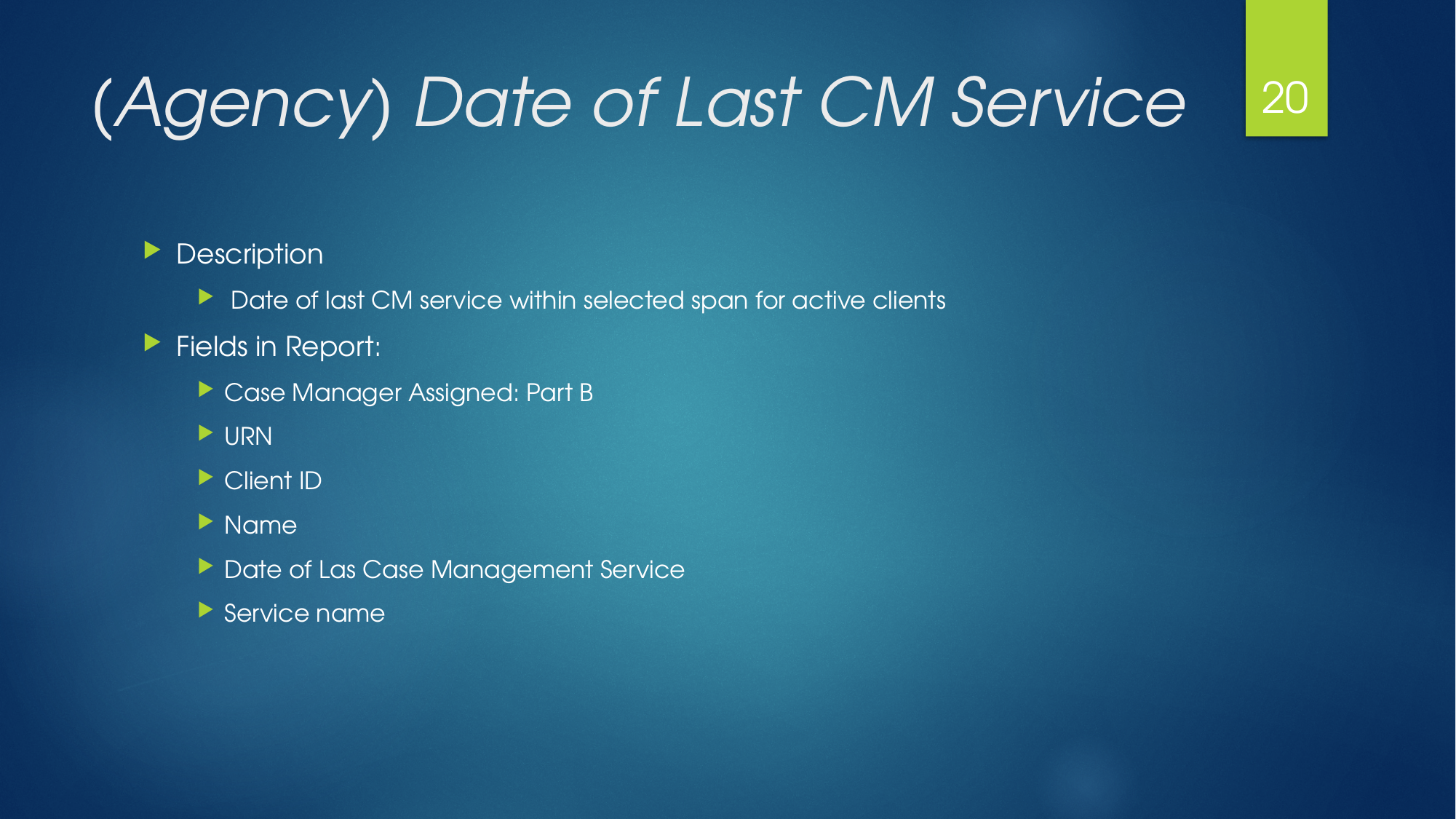

20
# (Agency) Date of Last CM Service
Description
 Date of last CM service within selected span for active clients
Fields in Report:
Case Manager Assigned: Part B
URN
Client ID
Name
Date of Las Case Management Service
Service name